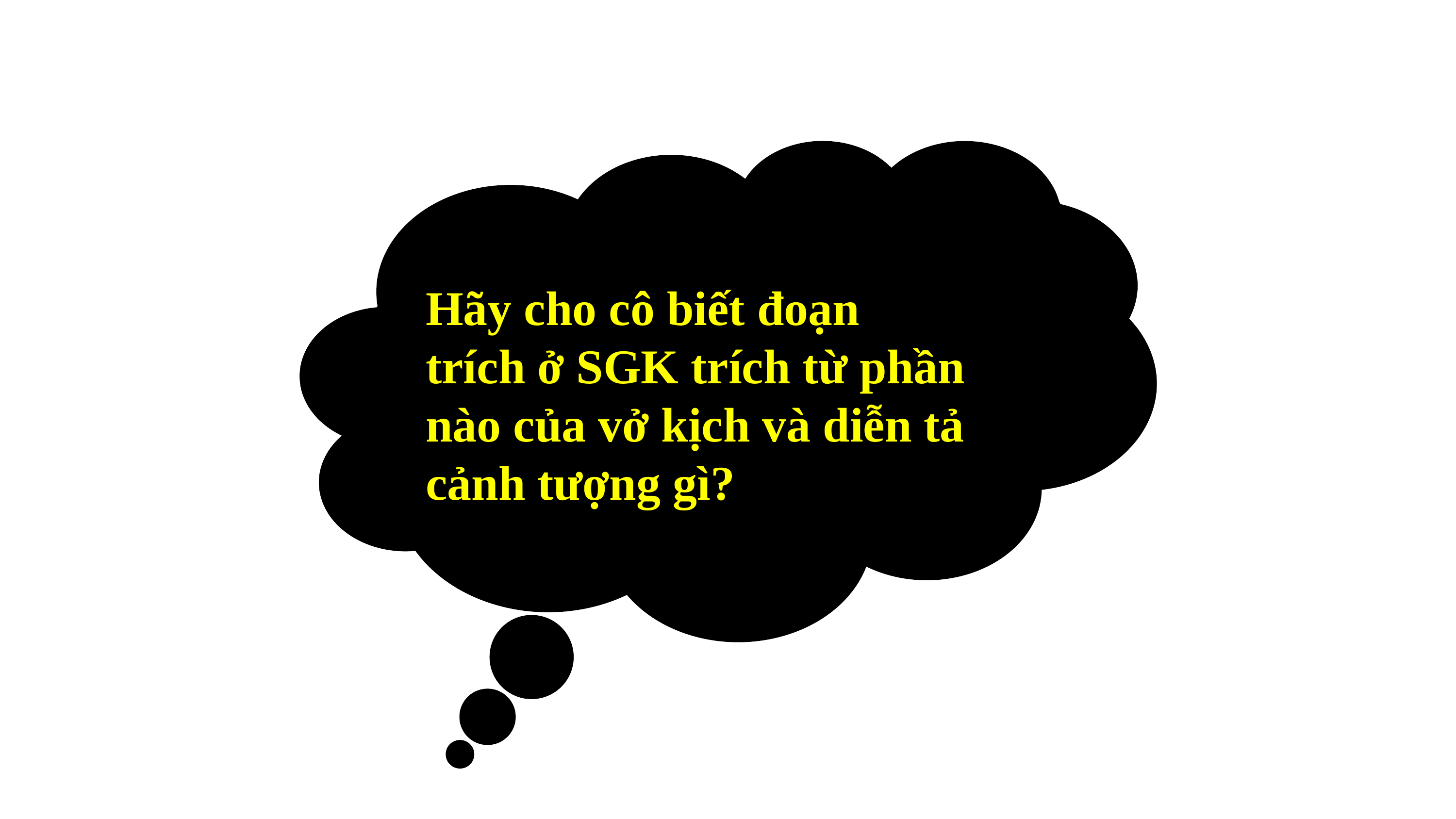

Qua phần tóm tắt, các em Hãy cho cô biết đoạn trích ở SGK trích từ phần nào của vở kịch và diễn tả cảnh tượng gì?